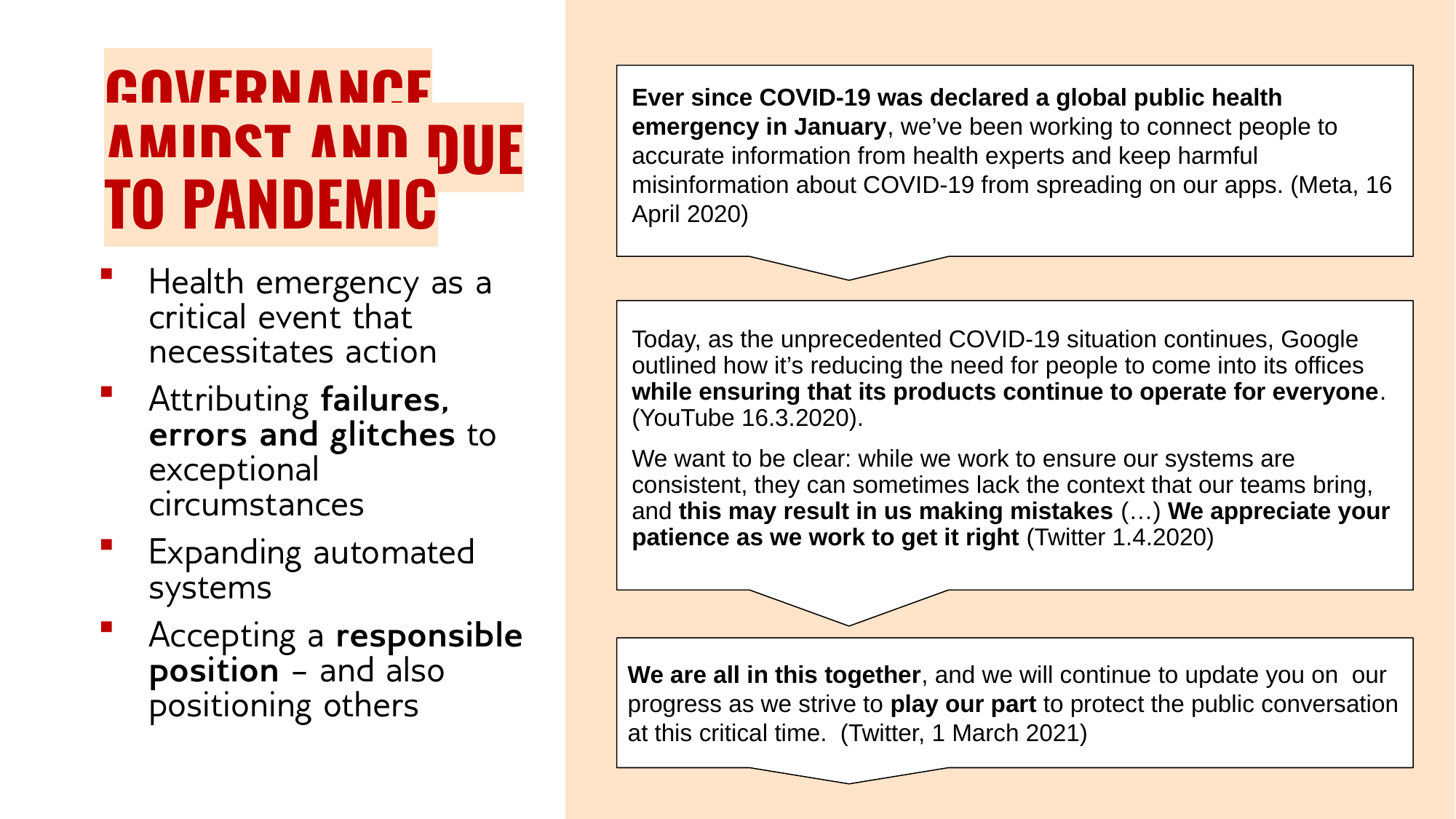

We faced these challenges early on in the COVID-19 pandemic, such as when a conspiracy theory that 5G towers caused the spread of coronavirus led to people burning down cell towers in the UK. Due to the clear risk of real-world harm, we responded by updating our guidelines and making this type of content violative. (YouTube 17.2.2022)
Ever since COVID-19 was declared a global public health emergency in January, we’ve been working to connect people to accurate information from health experts and keep harmful misinformation about COVID-19 from spreading on our apps. (META, 16 April 2020)
# GOVERNANCE amidst AND DUE TO PANDEMIC
Ever since COVID-19 was declared a global public health emergency in January, we’ve been working to connect people to accurate information from health experts and keep harmful misinformation about COVID-19 from spreading on our apps. (Meta, 16 April 2020)
Health emergency as a critical event that necessitates action
Attributing failures, errors and glitches to exceptional circumstances
Expanding automated systems
Accepting a responsible position – and also positioning others
Today, as the unprecedented COVID-19 situation continues, Google outlined how it’s reducing the need for people to come into its offices while ensuring that its products continue to operate for everyone. (YouTube 16.3.2020).
We want to be clear: while we work to ensure our systems are consistent, they can sometimes lack the context that our teams bring, and this may result in us making mistakes (…) We appreciate your patience as we work to get it right (Twitter 1.4.2020)
We are all in this together, and we will continue to update you on  our progress as we strive to play our part to protect the public conversation at this critical time.  (Twitter, 1 March 2021)